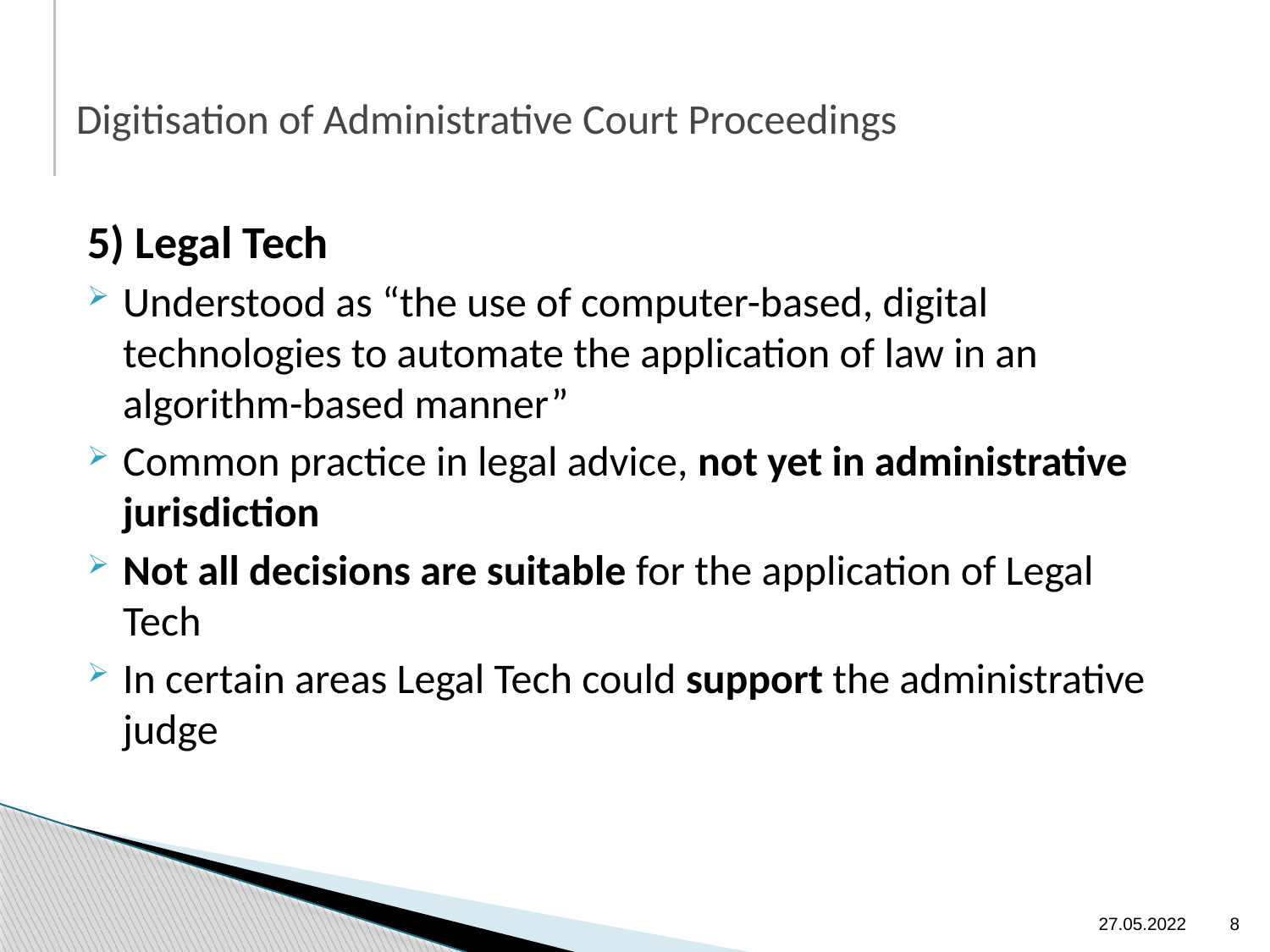

Digitisation of Administrative Court Proceedings
5) Legal Tech
Understood as “the use of computer-based, digital technologies to automate the application of law in an algorithm-based manner”
Common practice in legal advice, not yet in administrative jurisdiction
Not all decisions are suitable for the application of Legal Tech
In certain areas Legal Tech could support the administrative judge

27.05.2022
8